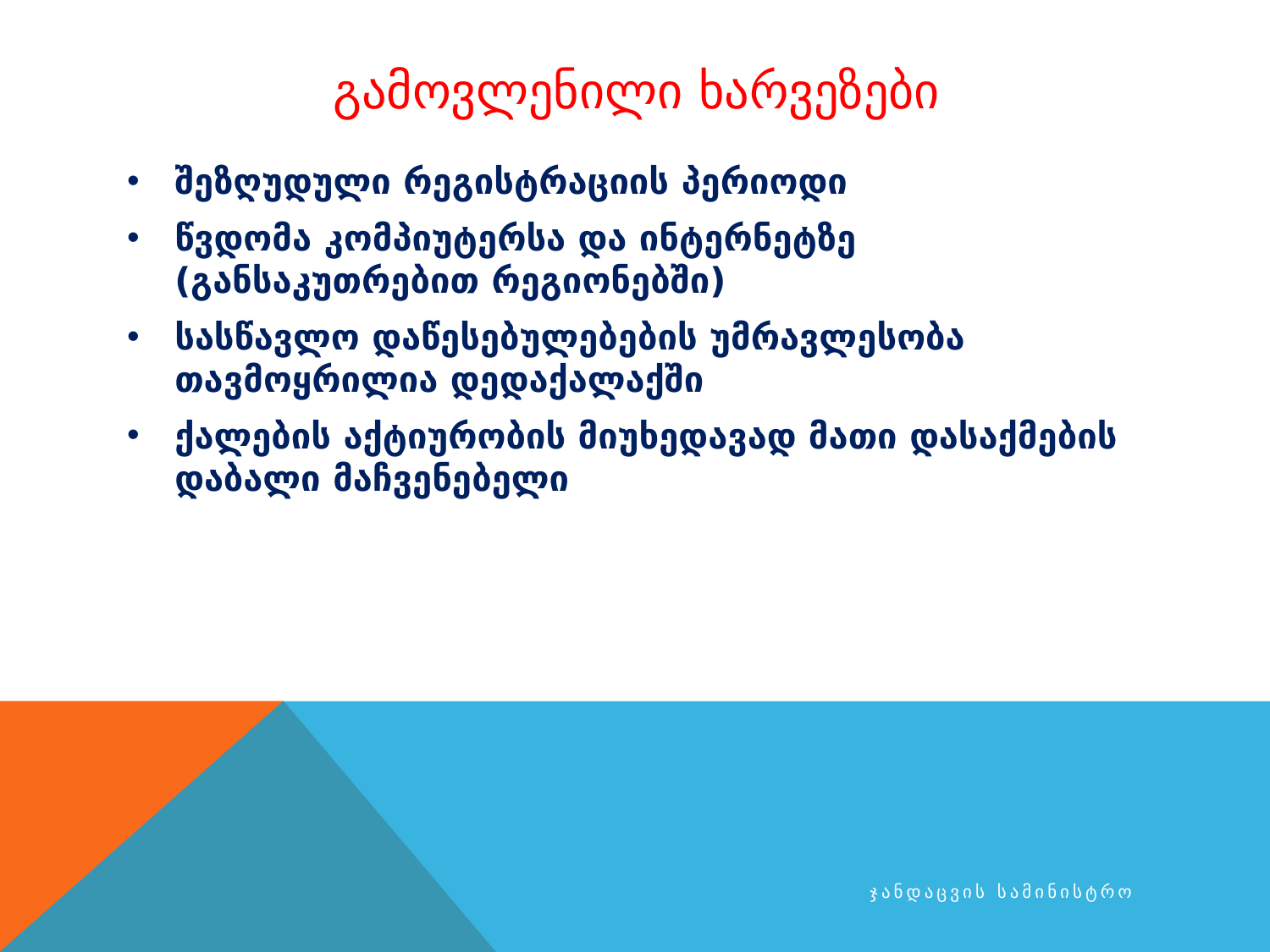

# გამოვლენილი ხარვეზები
შეზღუდული რეგისტრაციის პერიოდი
წვდომა კომპიუტერსა და ინტერნეტზე (განსაკუთრებით რეგიონებში)
სასწავლო დაწესებულებების უმრავლესობა თავმოყრილია დედაქალაქში
ქალების აქტიურობის მიუხედავად მათი დასაქმების დაბალი მაჩვენებელი
ჯანდაცვის სამინისტრო